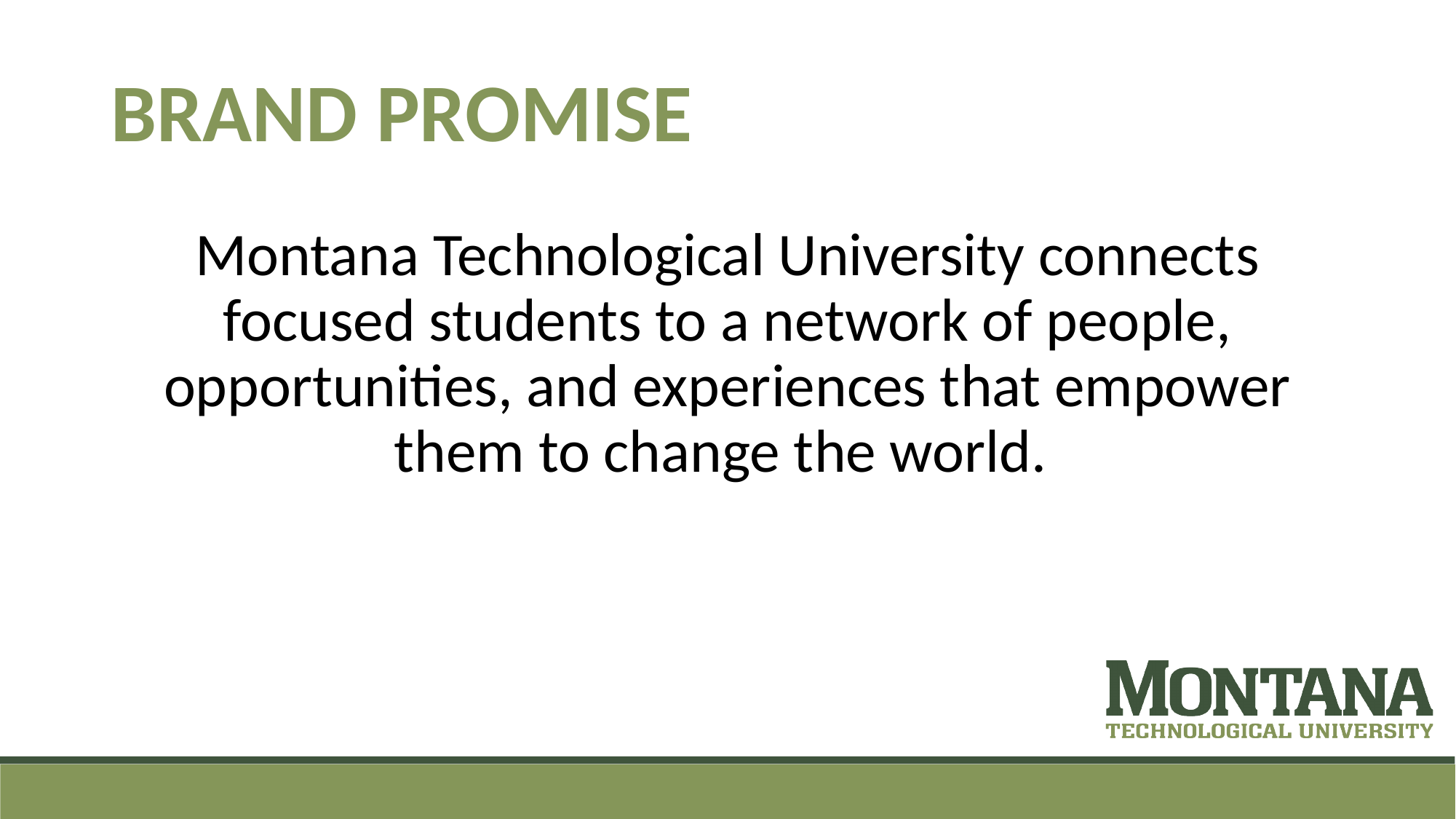

# BRAND PROMISE
Montana Technological University connects focused students to a network of people, opportunities, and experiences that empower them to change the world.